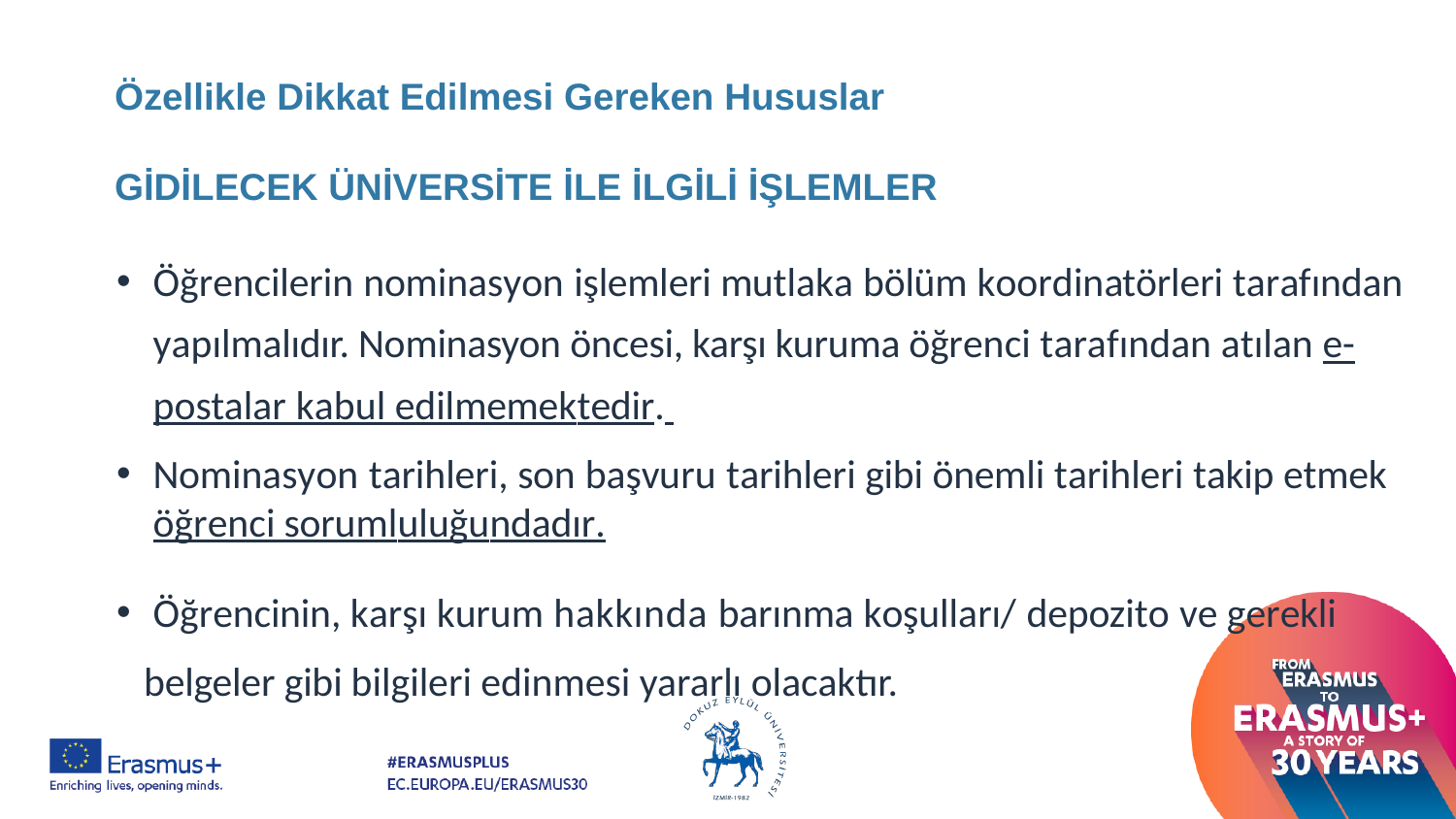

# Özellikle Dikkat Edilmesi Gereken Hususlar GİDİLECEK ÜNİVERSİTE İLE İLGİLİ İŞLEMLER
Öğrencilerin nominasyon işlemleri mutlaka bölüm koordinatörleri tarafından yapılmalıdır. Nominasyon öncesi, karşı kuruma öğrenci tarafından atılan e-postalar kabul edilmemektedir.

Nominasyon tarihleri, son başvuru tarihleri gibi önemli tarihleri takip etmek öğrenci sorumluluğundadır.

Öğrencinin, karşı kurum hakkında barınma koşulları/ depozito ve gerekli
   belgeler gibi bilgileri edinmesi yararlı olacaktır.